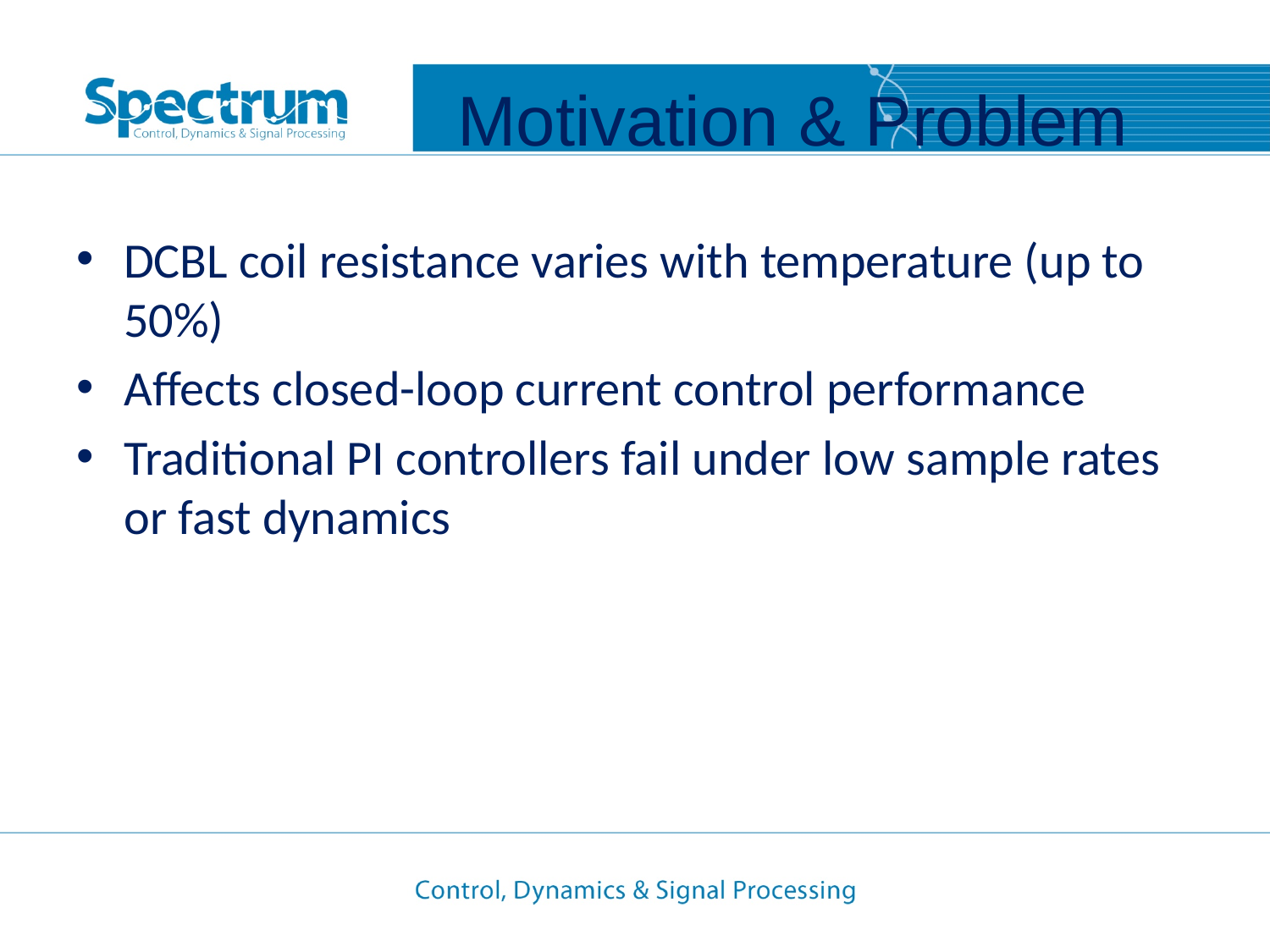

# Motivation & Problem
DCBL coil resistance varies with temperature (up to 50%)
Affects closed-loop current control performance
Traditional PI controllers fail under low sample rates or fast dynamics